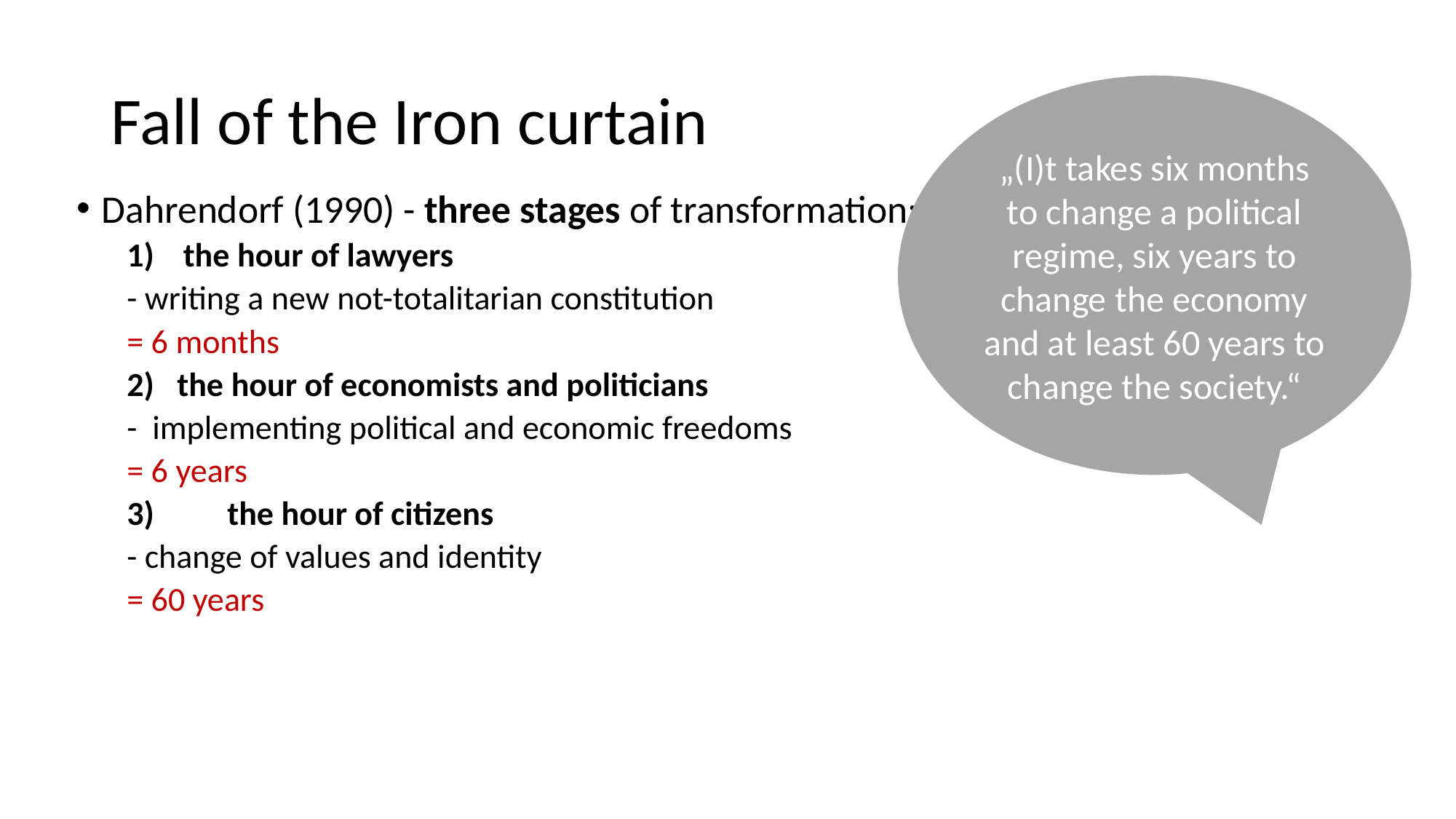

# Fall of the Iron curtain
„(I)t takes six months to change a political regime, six years to change the economy and at least 60 years to change the society.“
Dahrendorf (1990) - three stages of transformation:
the hour of lawyers
	- writing a new not-totalitarian constitution
	= 6 months
the hour of economists and politicians
	-  implementing political and economic freedoms
	= 6 years
3) 	the hour of citizens
	- change of values and identity
	= 60 years